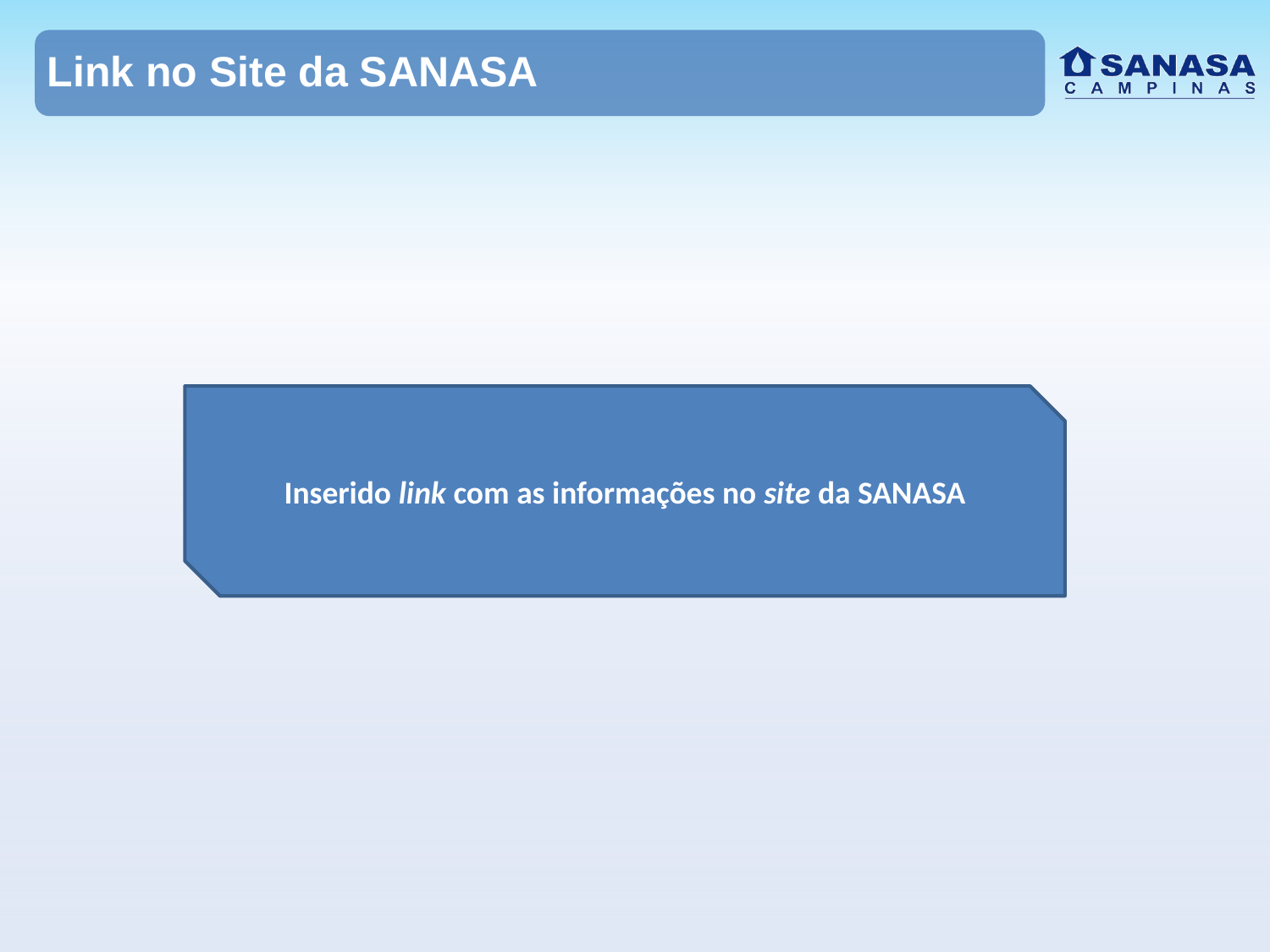

Link no Site da SANASA
Inserido link com as informações no site da SANASA